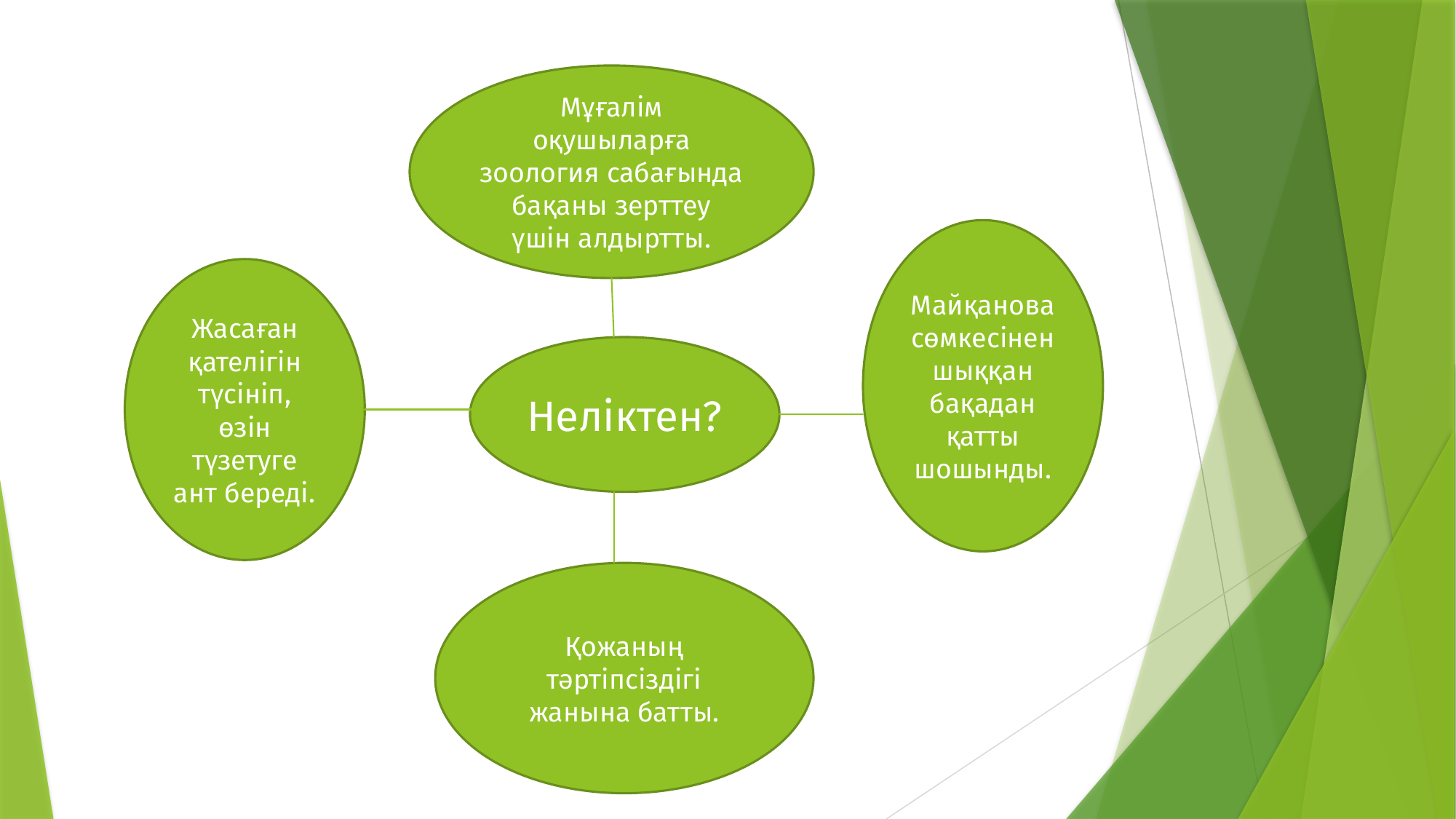

Мұғалім оқушыларға зоология сабағында бақаны зерттеу үшін алдыртты.
Майқанова сөмкесінен шыққан бақадан қатты шошынды.
Жасаған қателігін түсініп, өзін түзетуге ант береді.
Неліктен?
Қожаның тәртіпсіздігі жанына батты.